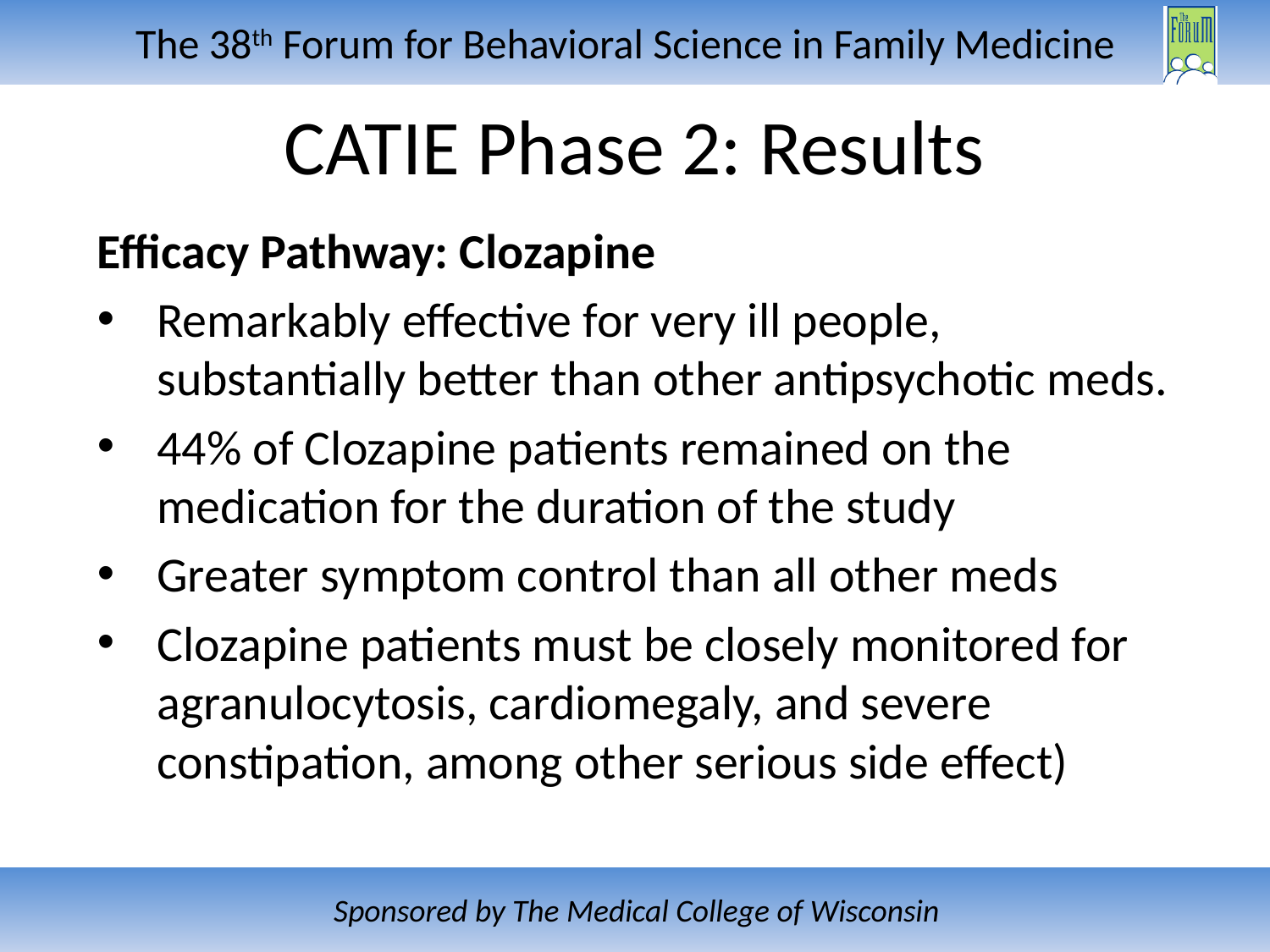

CATIE Phase 2: Results
Efficacy Pathway: Clozapine
Remarkably effective for very ill people, substantially better than other antipsychotic meds.
44% of Clozapine patients remained on the medication for the duration of the study
Greater symptom control than all other meds
Clozapine patients must be closely monitored for agranulocytosis, cardiomegaly, and severe constipation, among other serious side effect)